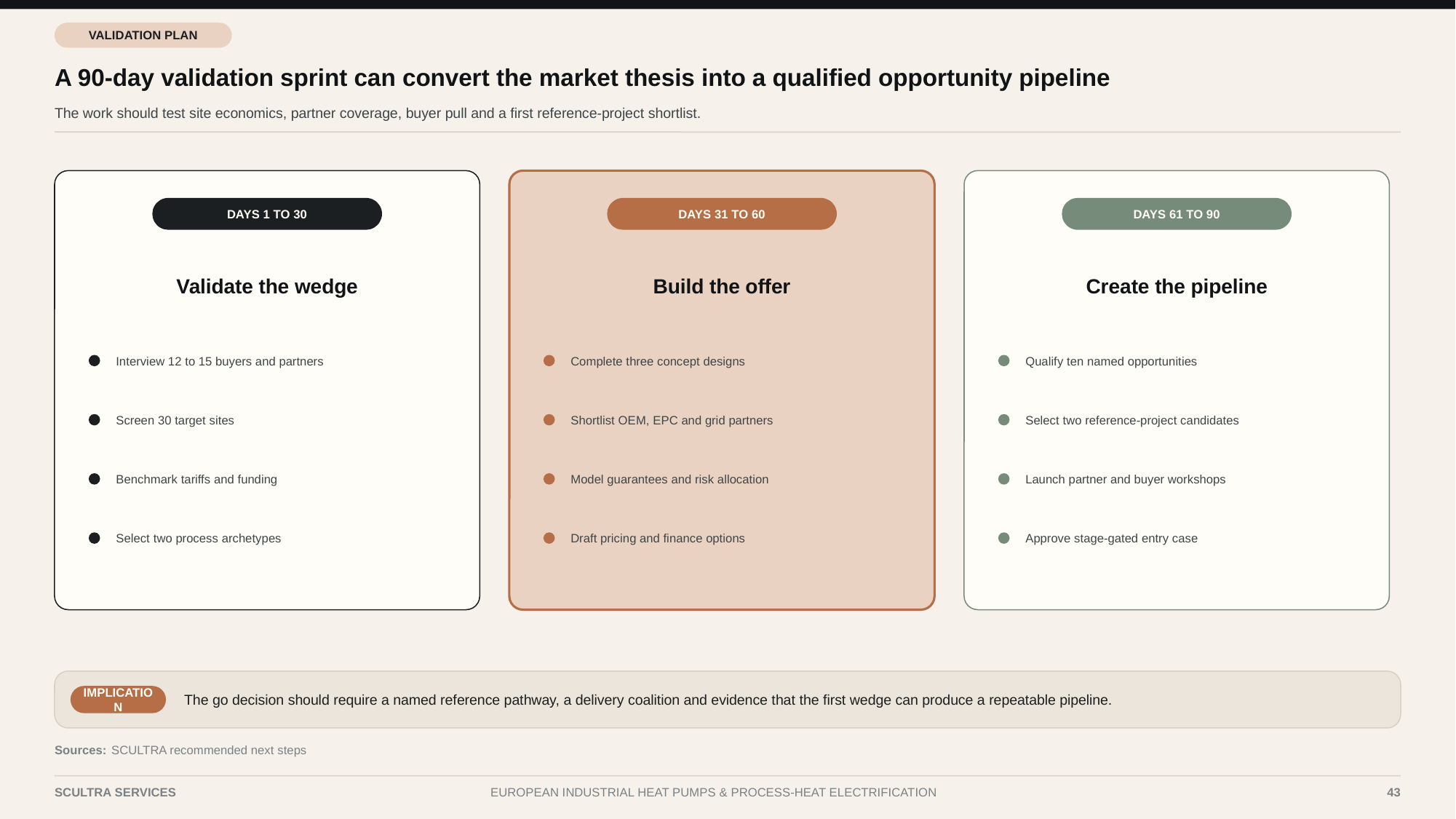

VALIDATION PLAN
A 90-day validation sprint can convert the market thesis into a qualified opportunity pipeline
The work should test site economics, partner coverage, buyer pull and a first reference-project shortlist.

DAYS 1 TO 30

DAYS 31 TO 60

DAYS 61 TO 90
Validate the wedge
Build the offer
Create the pipeline
Interview 12 to 15 buyers and partners
Complete three concept designs
Qualify ten named opportunities

Screen 30 target sites
Shortlist OEM, EPC and grid partners
Select two reference-project candidates

Benchmark tariffs and funding
Model guarantees and risk allocation
Launch partner and buyer workshops

Select two process archetypes
Draft pricing and finance options
Approve stage-gated entry case

The go decision should require a named reference pathway, a delivery coalition and evidence that the first wedge can produce a repeatable pipeline.

IMPLICATION
Sources:
SCULTRA recommended next steps

SCULTRA SERVICES
EUROPEAN INDUSTRIAL HEAT PUMPS & PROCESS-HEAT ELECTRIFICATION
43